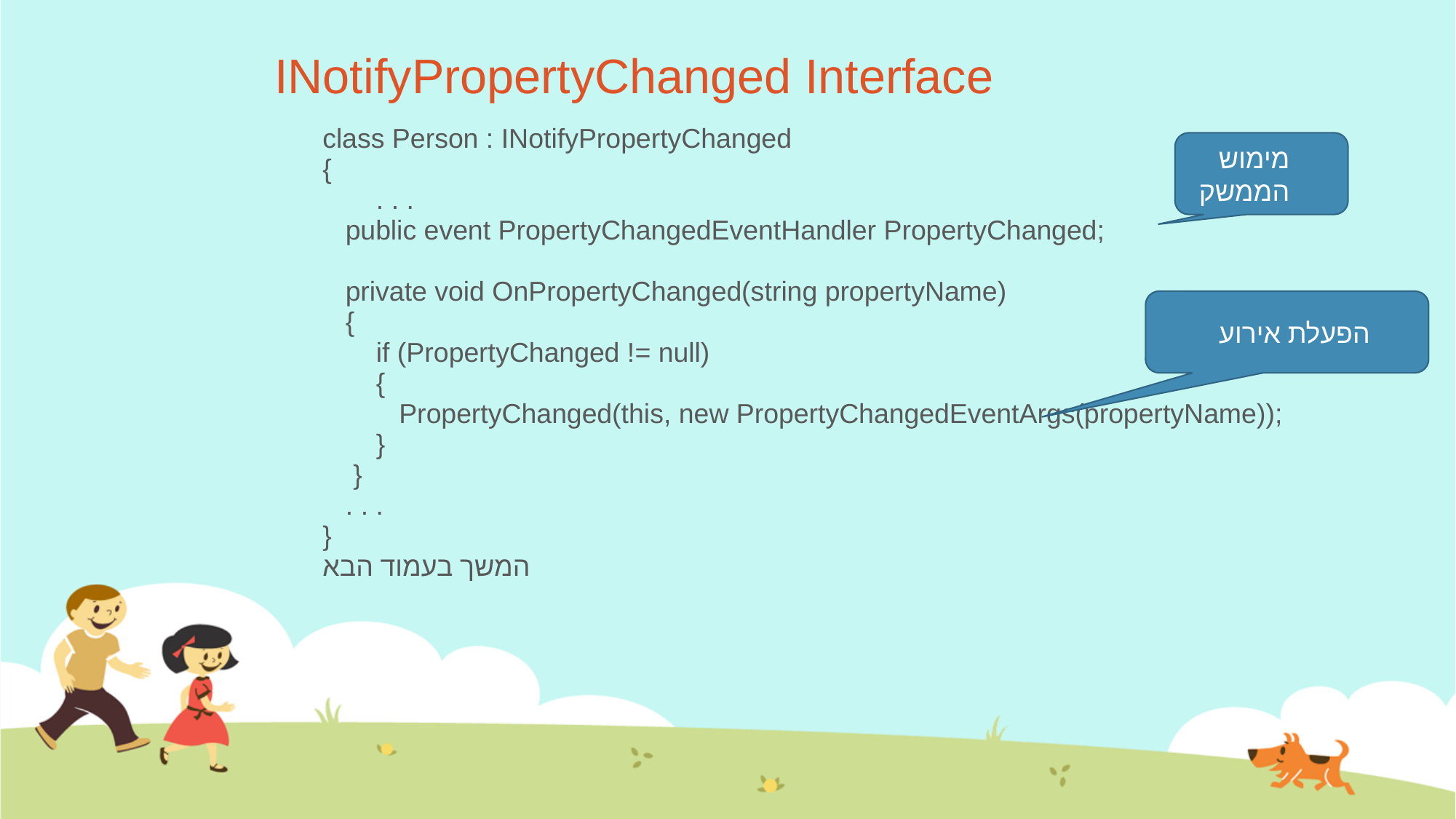

# INotifyPropertyChanged Interface
| class Person : INotifyPropertyChanged { . . . public event PropertyChangedEventHandler PropertyChanged; private void OnPropertyChanged(string propertyName) { if (PropertyChanged != null) { PropertyChanged(this, new PropertyChangedEventArgs(propertyName)); } } . . . } המשך בעמוד הבא |
| --- |
מימוש הממשק

הפעלת אירוע